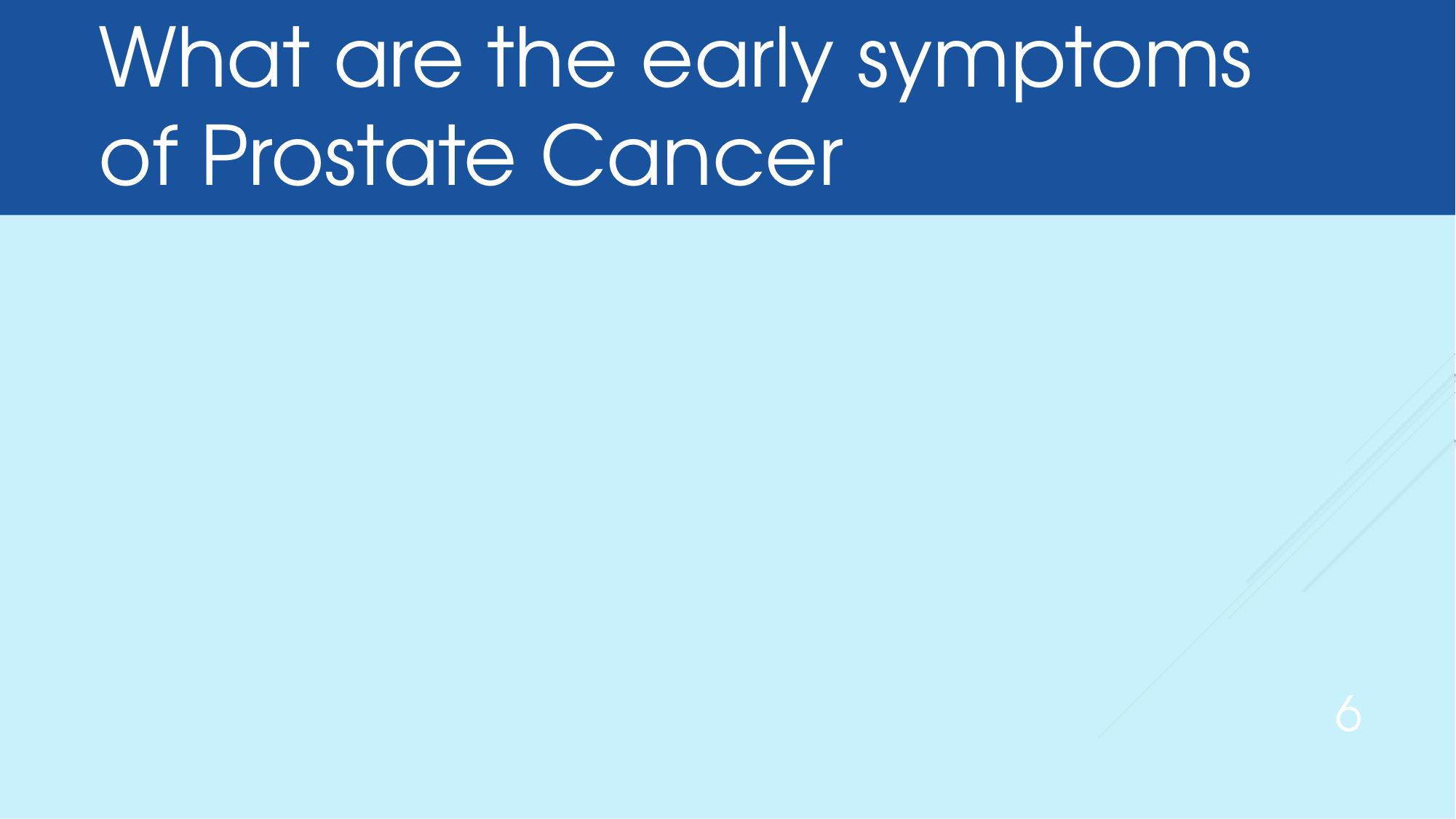

What are the early symptoms
of Prostate Cancer

6